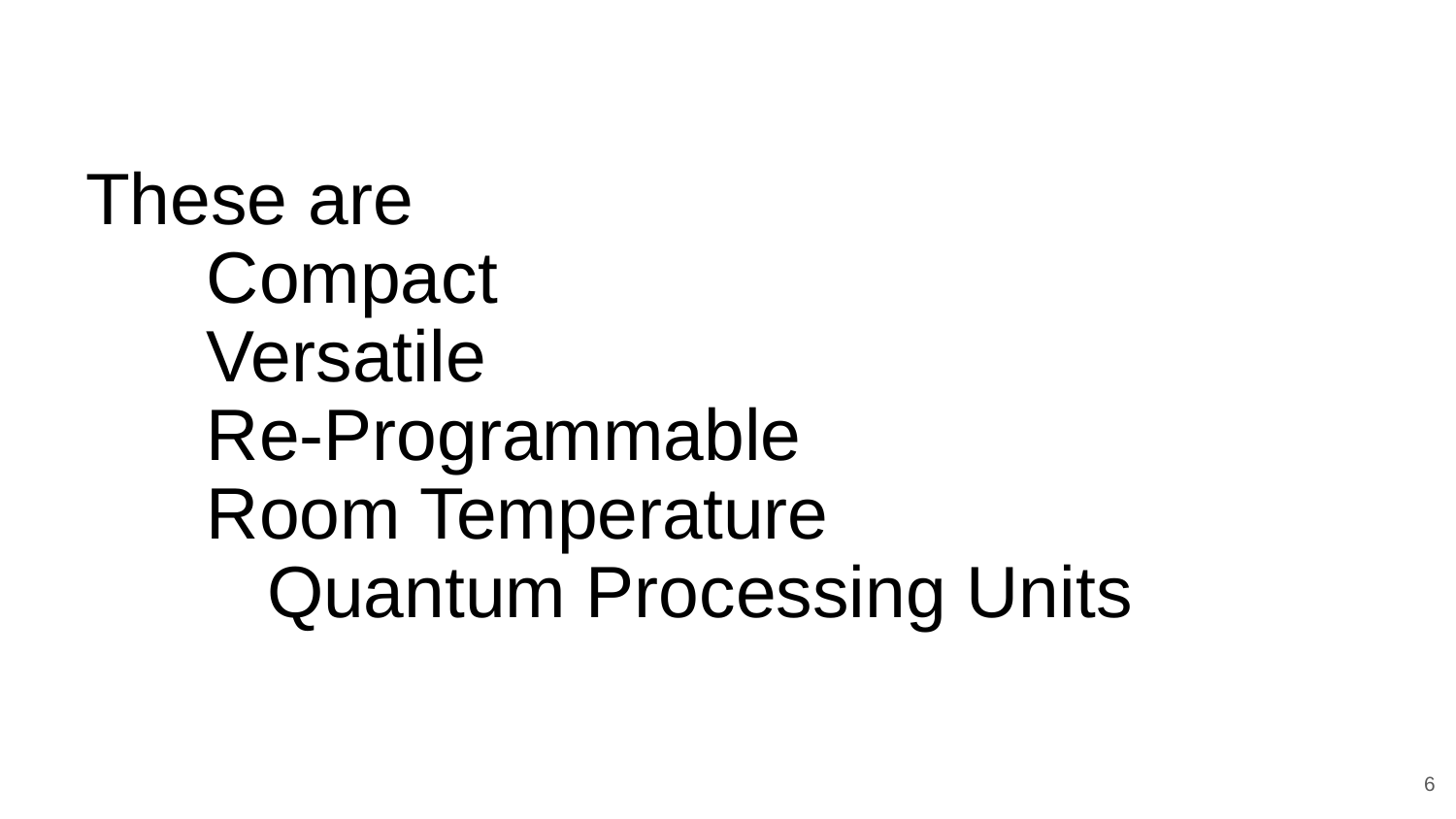

# These are
      Compact
      Versatile
      Re-Programmable
      Room Temperature
         Quantum Processing Units
6